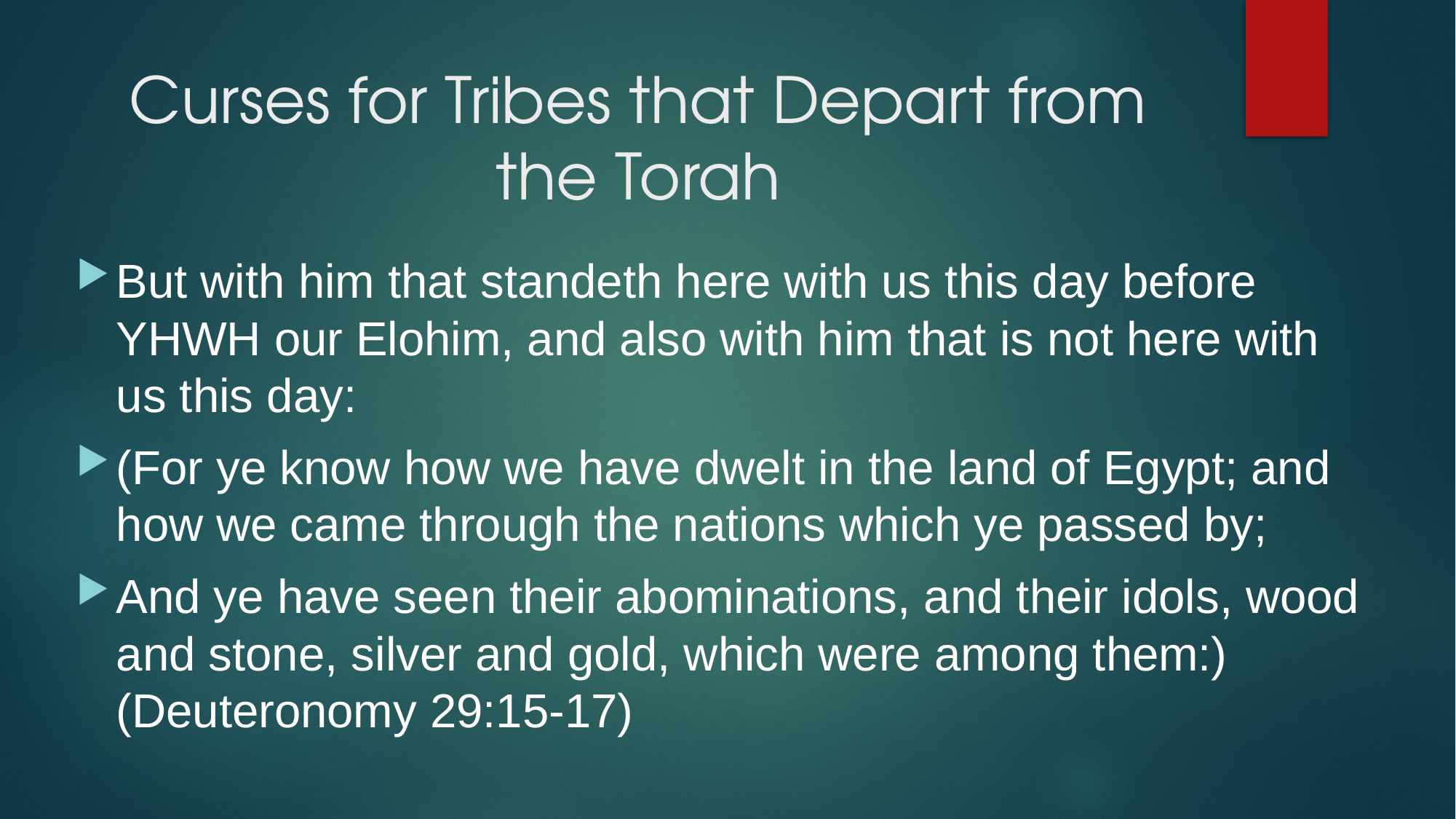

# Curses for Tribes that Depart from the Torah
But with him that standeth here with us this day before YHWH our Elohim, and also with him that is not here with us this day:
(For ye know how we have dwelt in the land of Egypt; and how we came through the nations which ye passed by;
And ye have seen their abominations, and their idols, wood and stone, silver and gold, which were among them:)  (Deuteronomy 29:15-17)